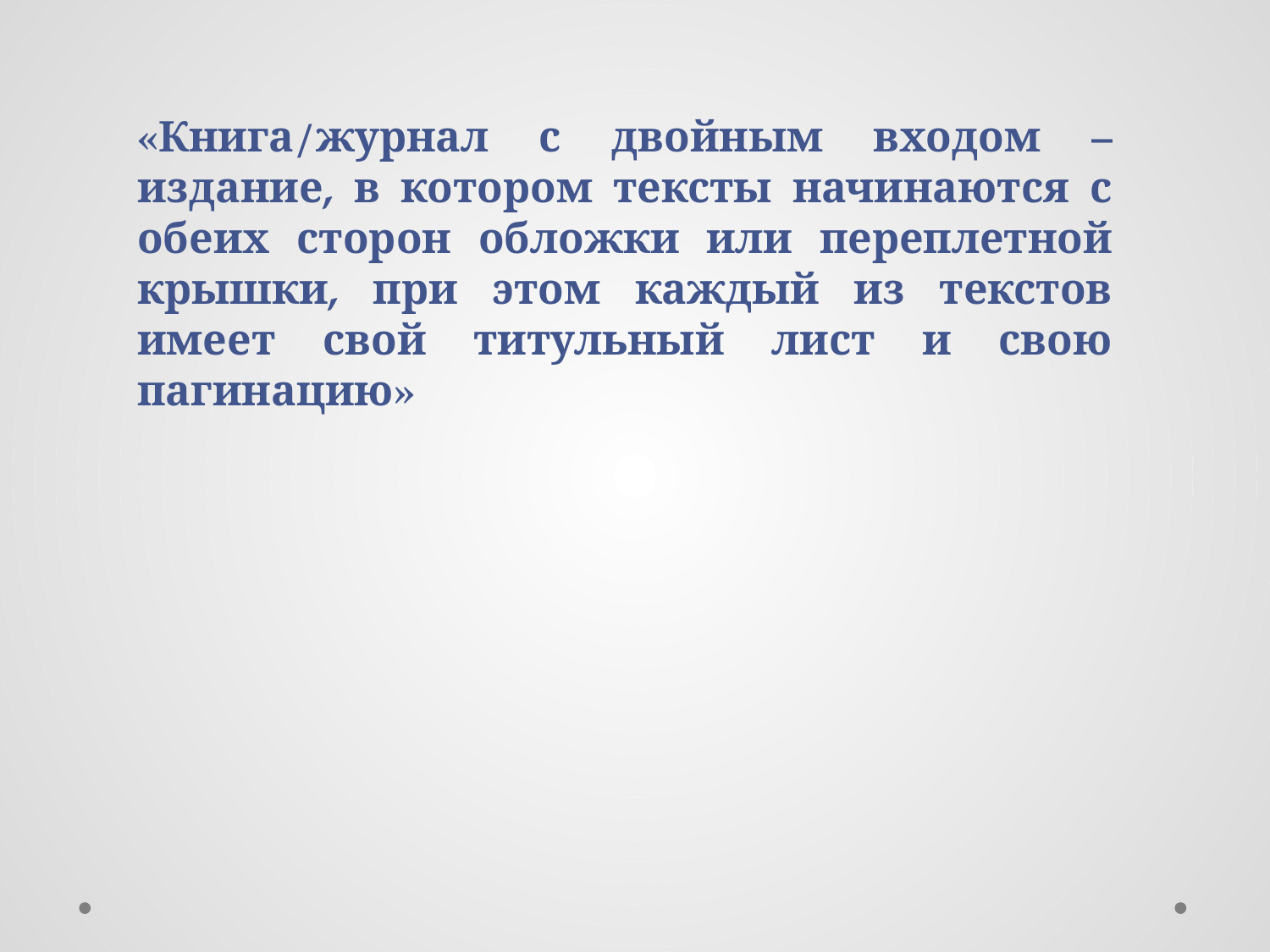

«Книга/журнал с двойным входом – издание, в котором тексты начинаются с обеих сторон обложки или переплетной крышки, при этом каждый из текстов имеет свой титульный лист и свою пагинацию»